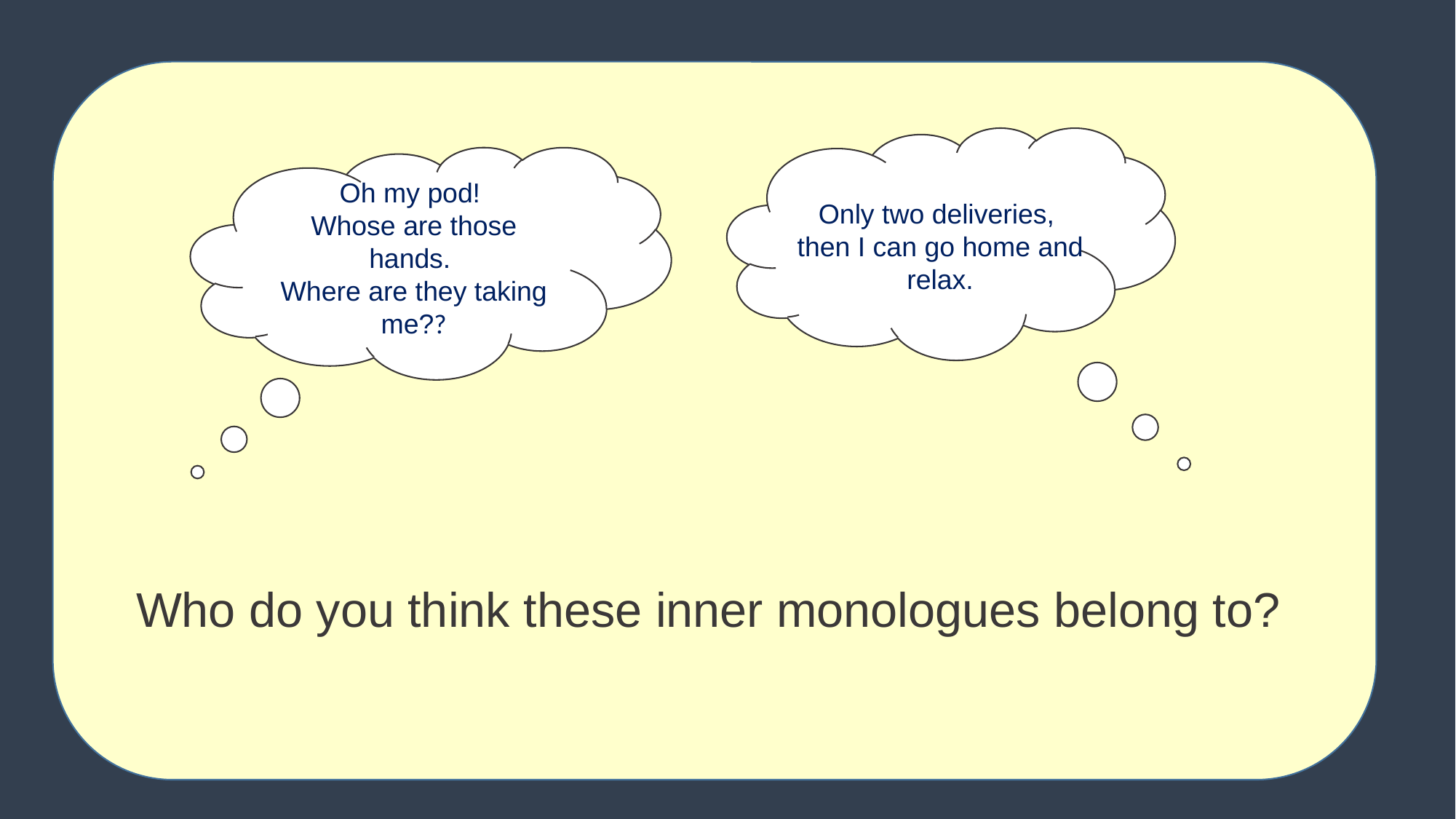

Oh my pod!
Whose are those hands.
Where are they taking me??

Only two deliveries,
then I can go home and relax.

Who do you think these inner monologues belong to?